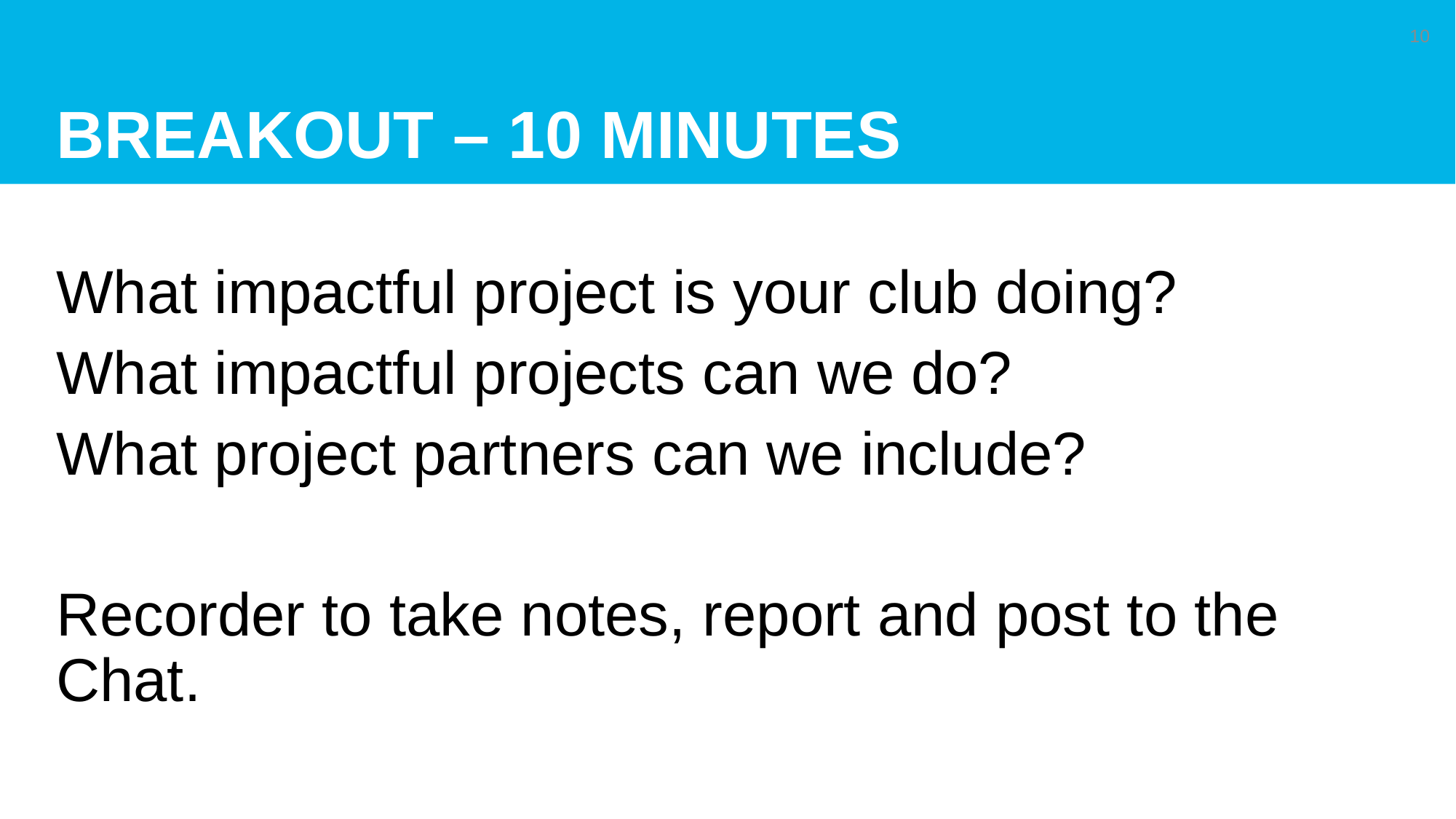

# Breakout – 10 minutes
10
What impactful project is your club doing?
What impactful projects can we do?
What project partners can we include?

Recorder to take notes, report and post to the Chat.